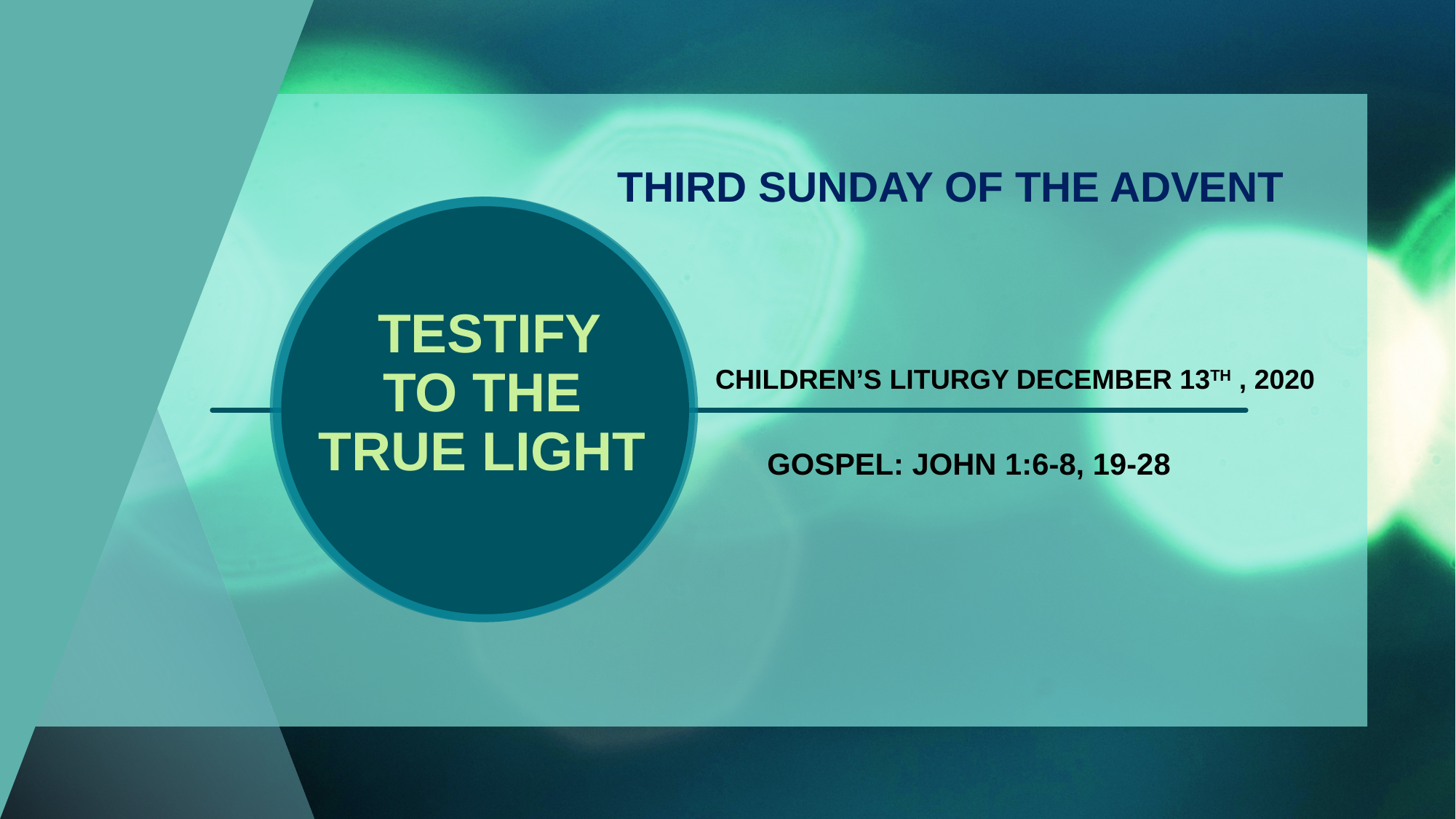

THIRD SUNDAY OF THE ADVENT
# TESTIFY TO THE TRUE LIGHT
CHILDREN’S LITURGY DECEMBER 13TH , 2020
GOSPEL: JOHN 1:6-8, 19-28